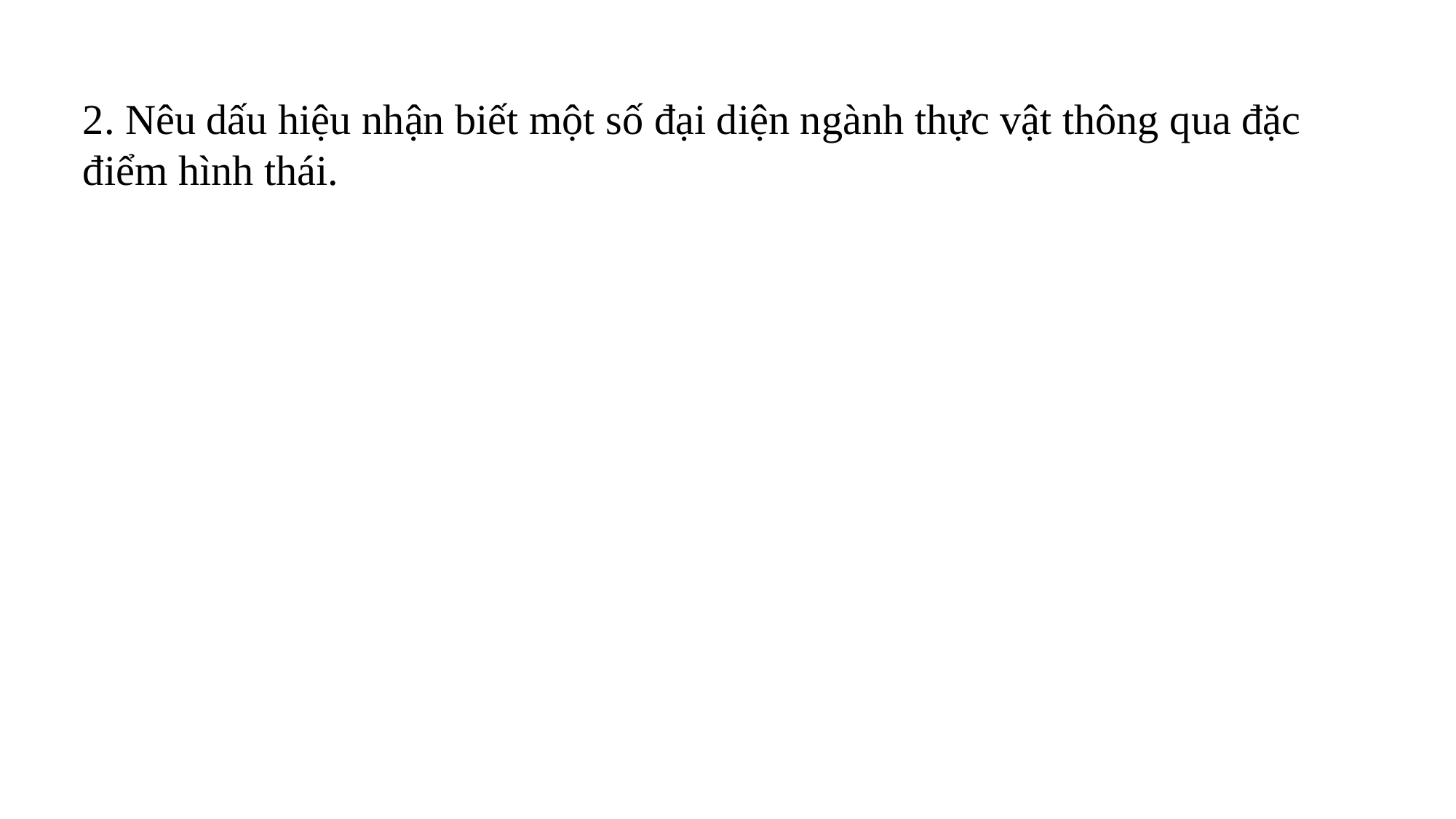

2. Nêu dấu hiệu nhận biết một số đại diện ngành thực vật thông qua đặc điểm hình thái.